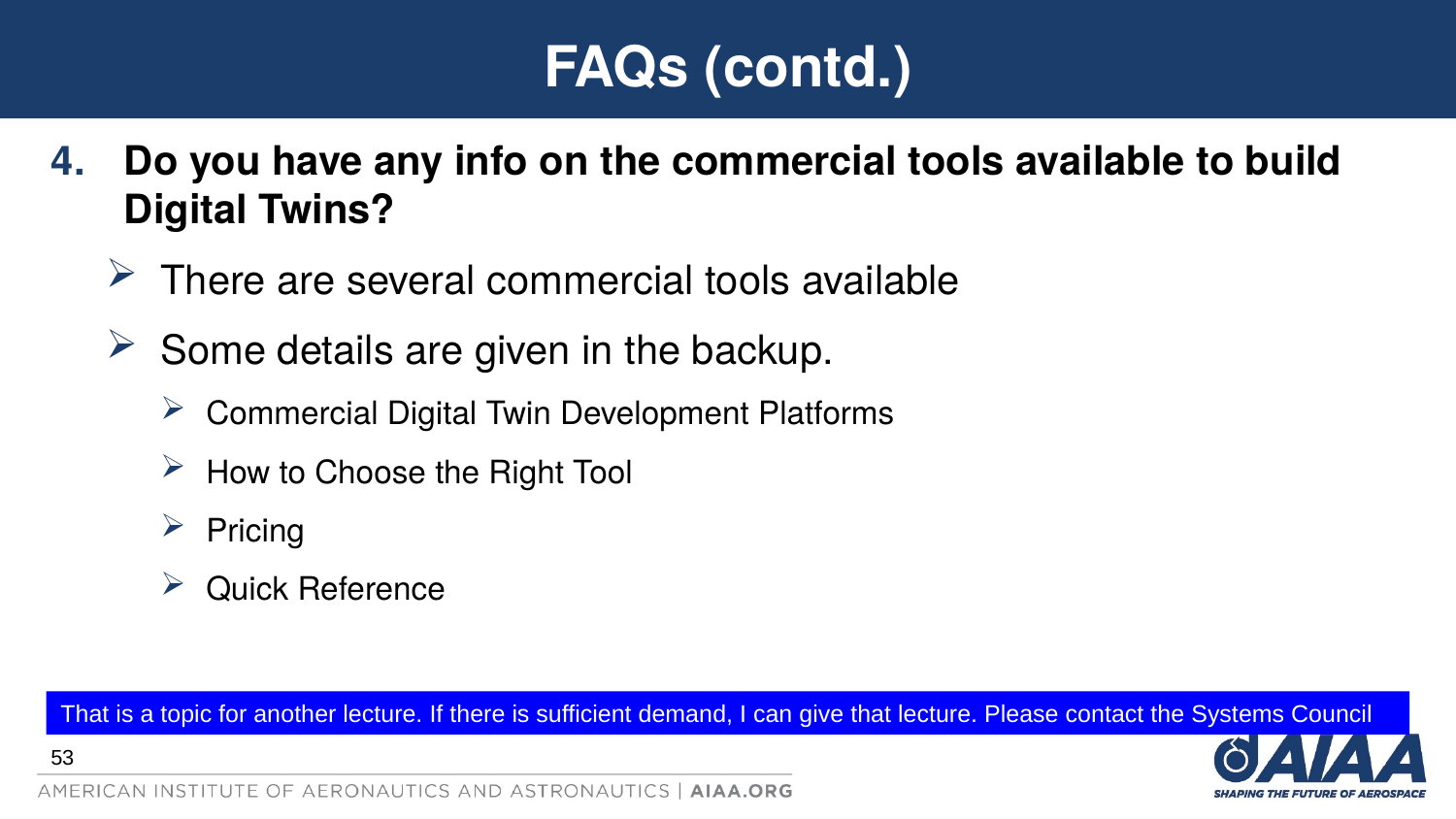

# FAQs (contd.)
Do you have any info on the commercial tools available to build Digital Twins?
There are several commercial tools available
Some details are given in the backup.
Commercial Digital Twin Development Platforms
How to Choose the Right Tool
Pricing
Quick Reference

That is a topic for another lecture. If there is sufficient demand, I can give that lecture. Please contact the Systems Council
53